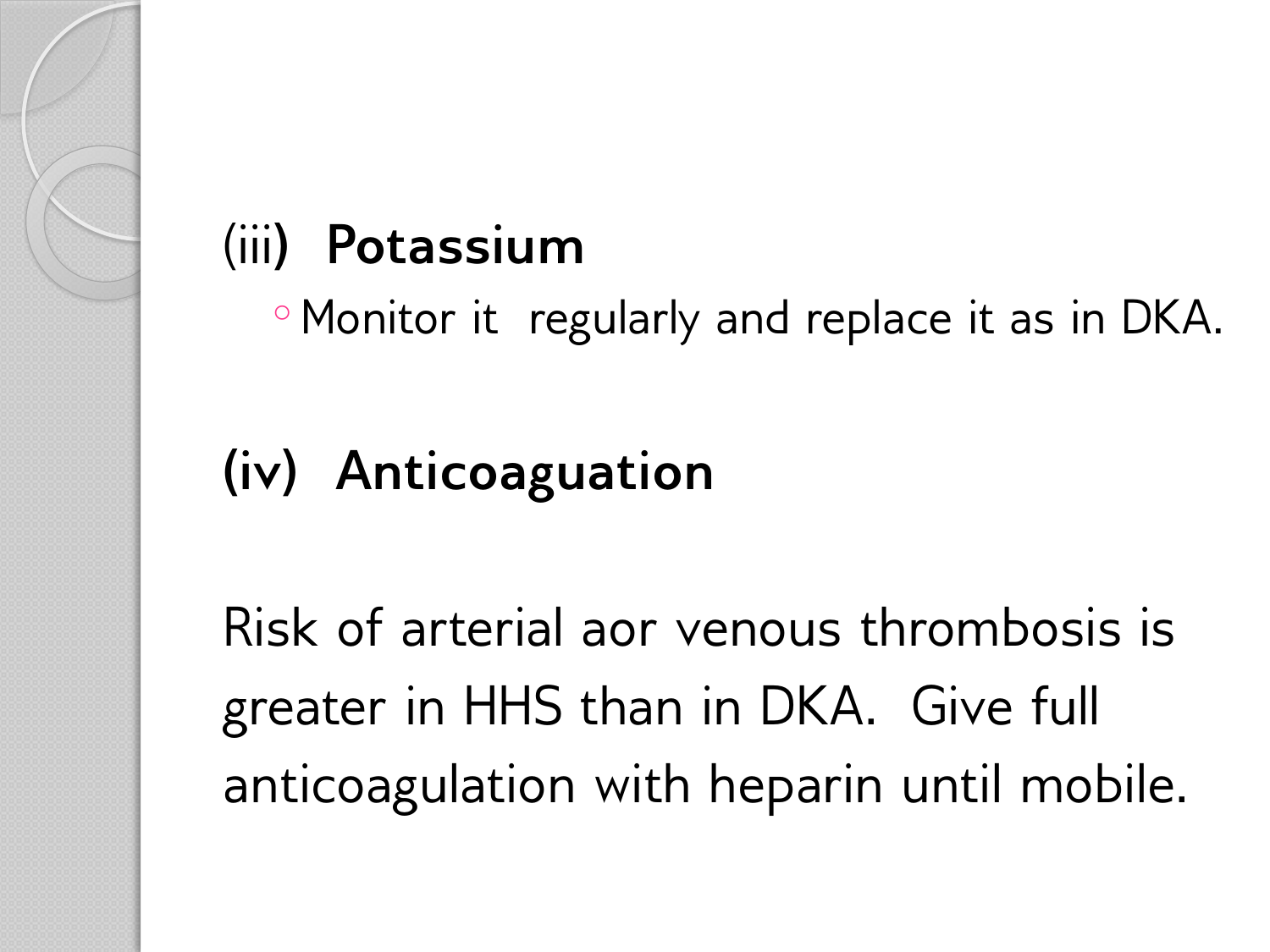

(iii)  Potassium
Monitor it  regularly and replace it as in DKA.

(iv)  Anticoaguation

Risk of arterial aor venous thrombosis is
greater in HHS than in DKA.  Give full
anticoagulation with heparin until mobile.